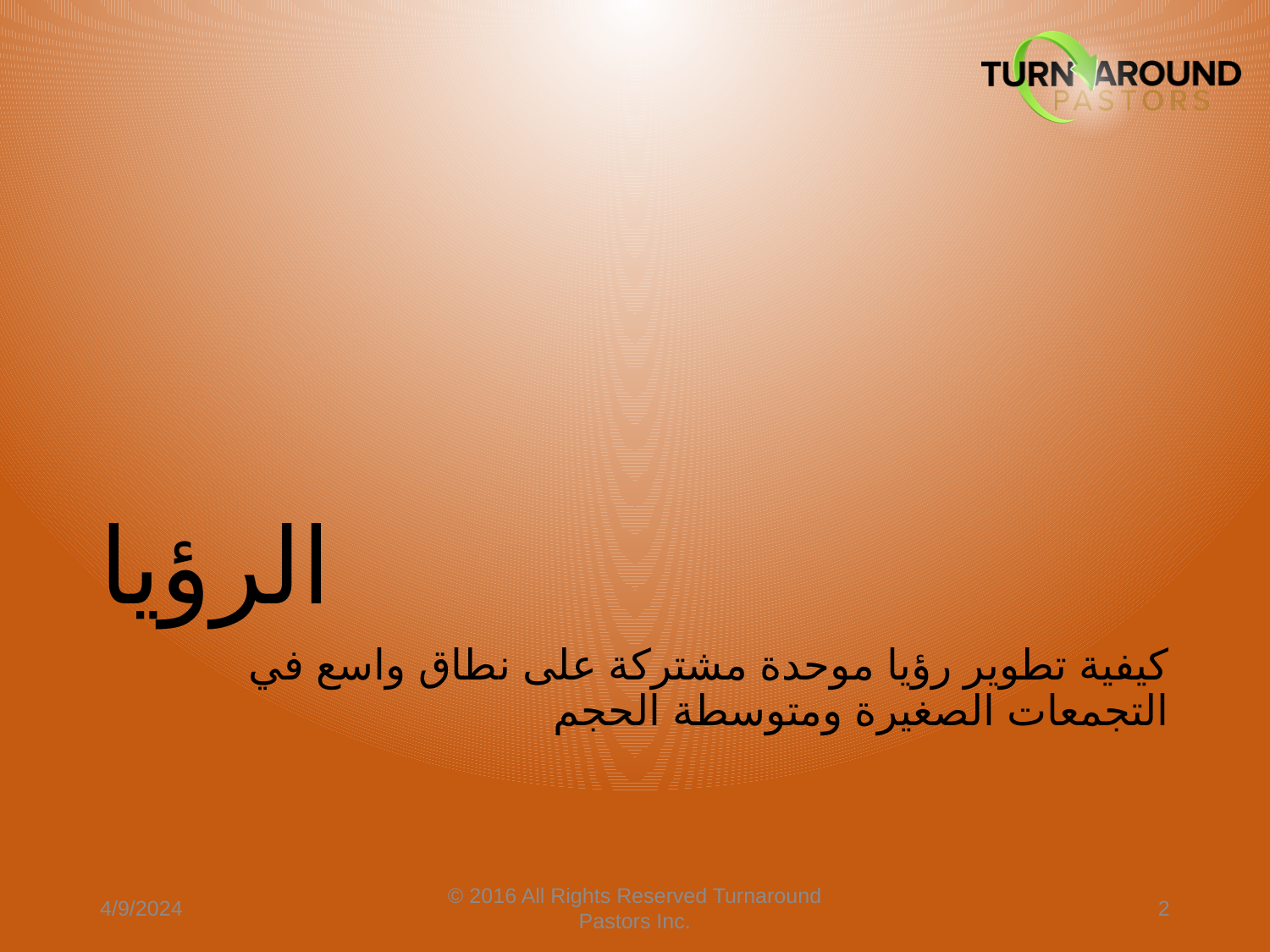

# الرؤيا
كيفية تطوير رؤيا موحدة مشتركة على نطاق واسع في التجمعات الصغيرة ومتوسطة الحجم
4/9/2024
© 2016 All Rights Reserved Turnaround Pastors Inc.
2